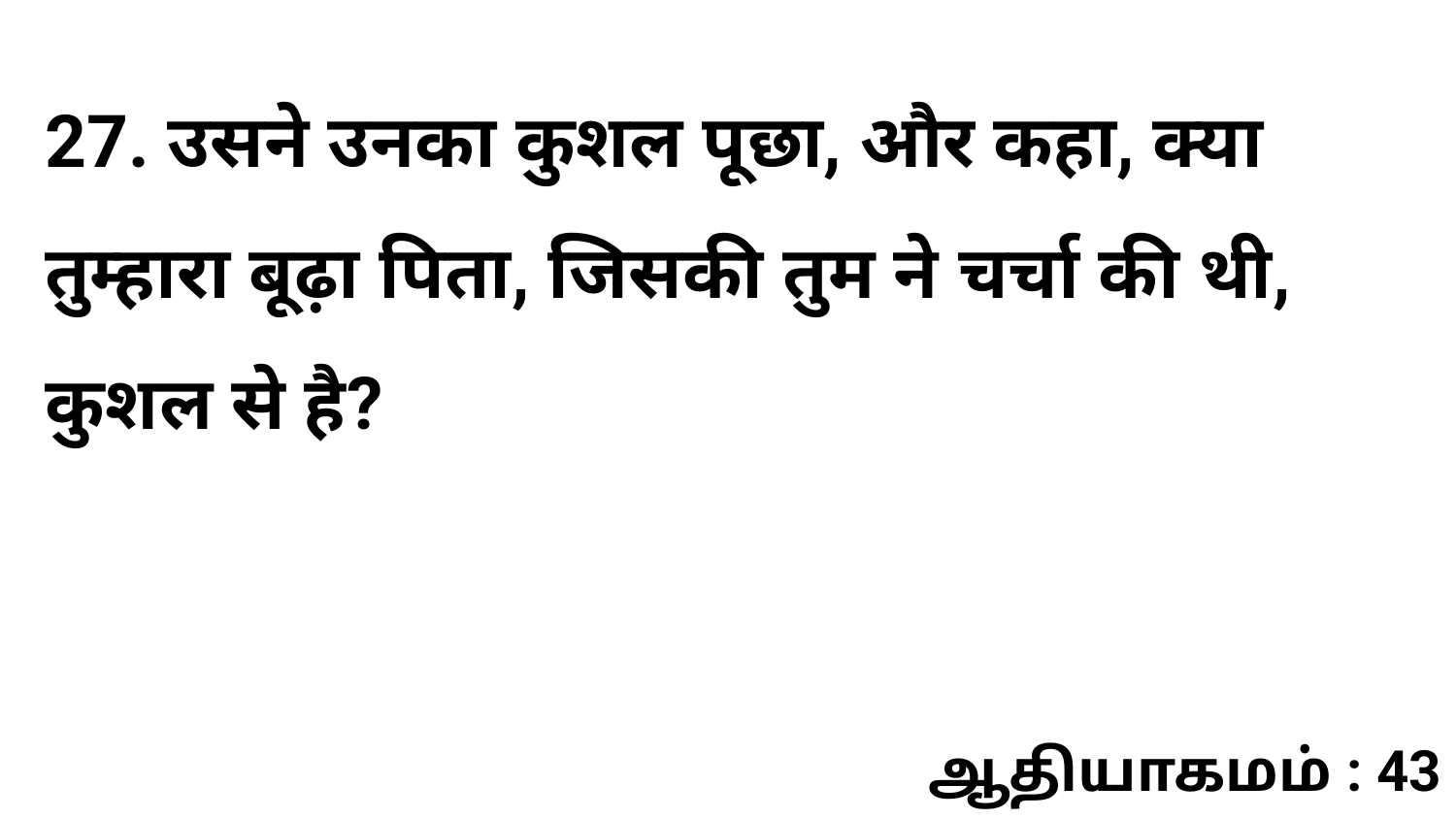

27. उसने उनका कुशल पूछा, और कहा, क्या तुम्हारा बूढ़ा पिता, जिसकी तुम ने चर्चा की थी, कुशल से है?
ஆதியாகமம் : 43